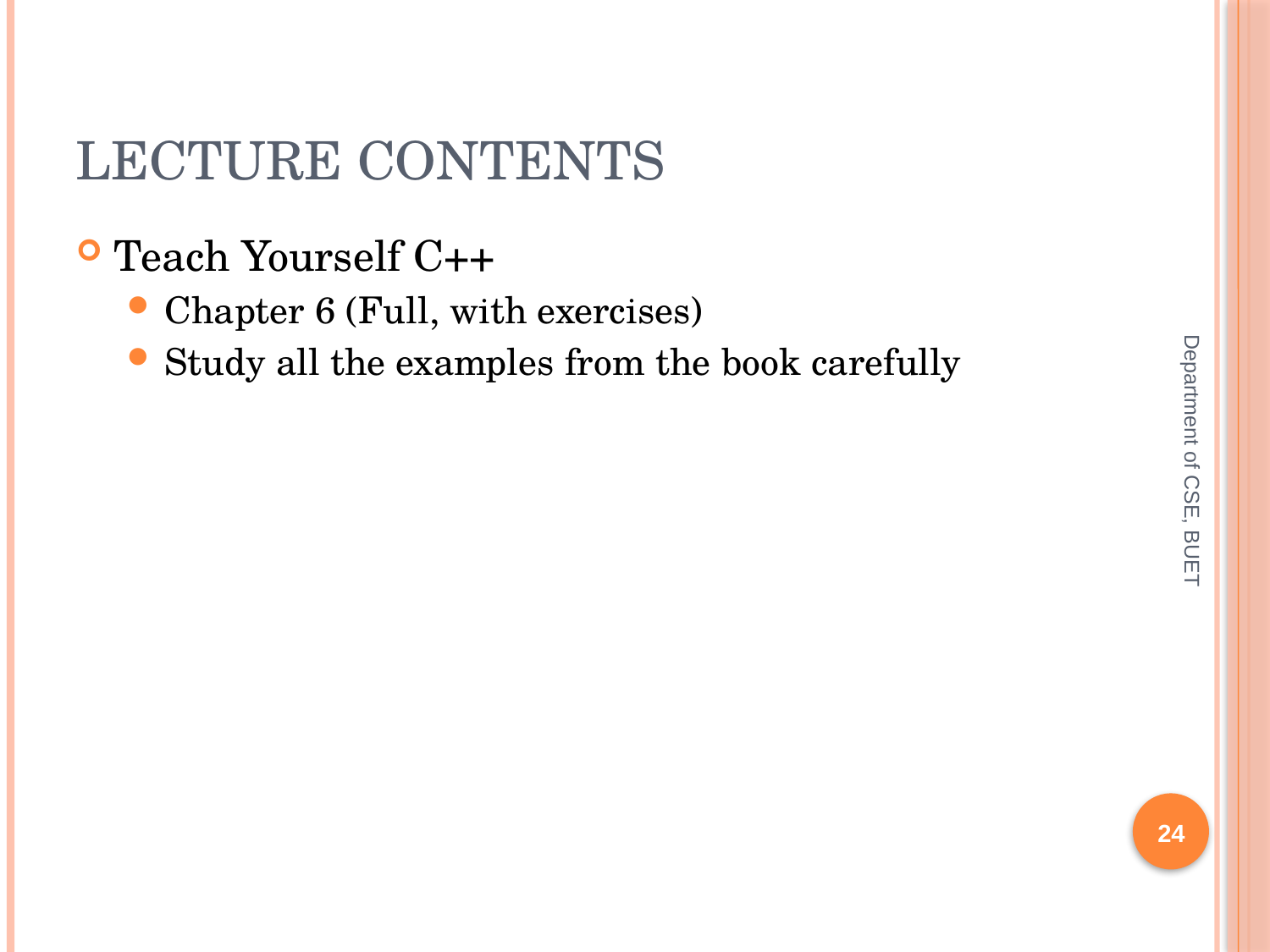

# Lecture Contents
Teach Yourself C++
Chapter 6 (Full, with exercises)
Study all the examples from the book carefully
Department of CSE, BUET
24